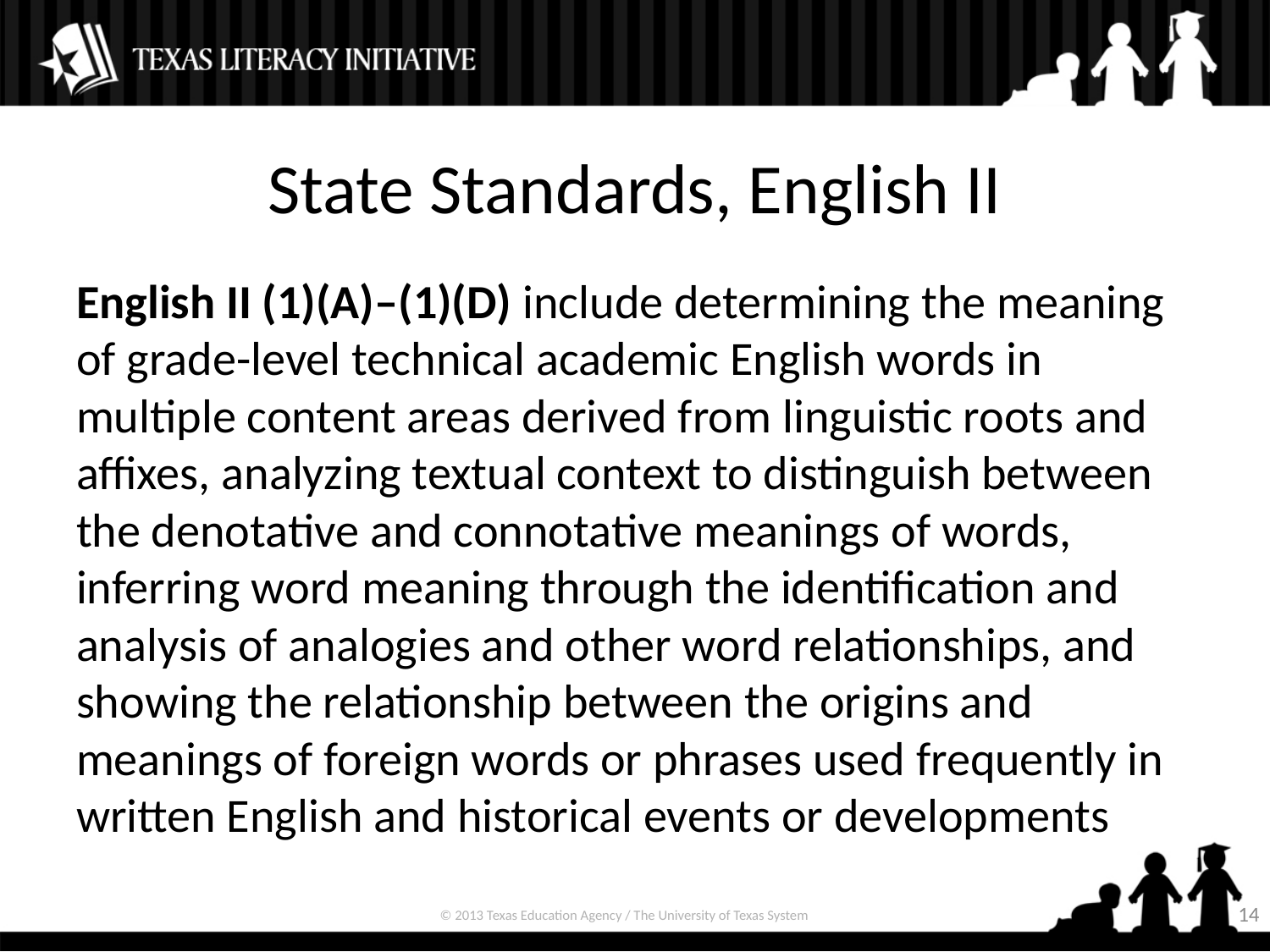

# State Standards, English II
English II (1)(A)–(1)(D) include determining the meaning of grade-level technical academic English words in multiple content areas derived from linguistic roots and affixes, analyzing textual context to distinguish between the denotative and connotative meanings of words, inferring word meaning through the identification and analysis of analogies and other word relationships, and showing the relationship between the origins and meanings of foreign words or phrases used frequently in written English and historical events or developments
14
© 2013 Texas Education Agency / The University of Texas System